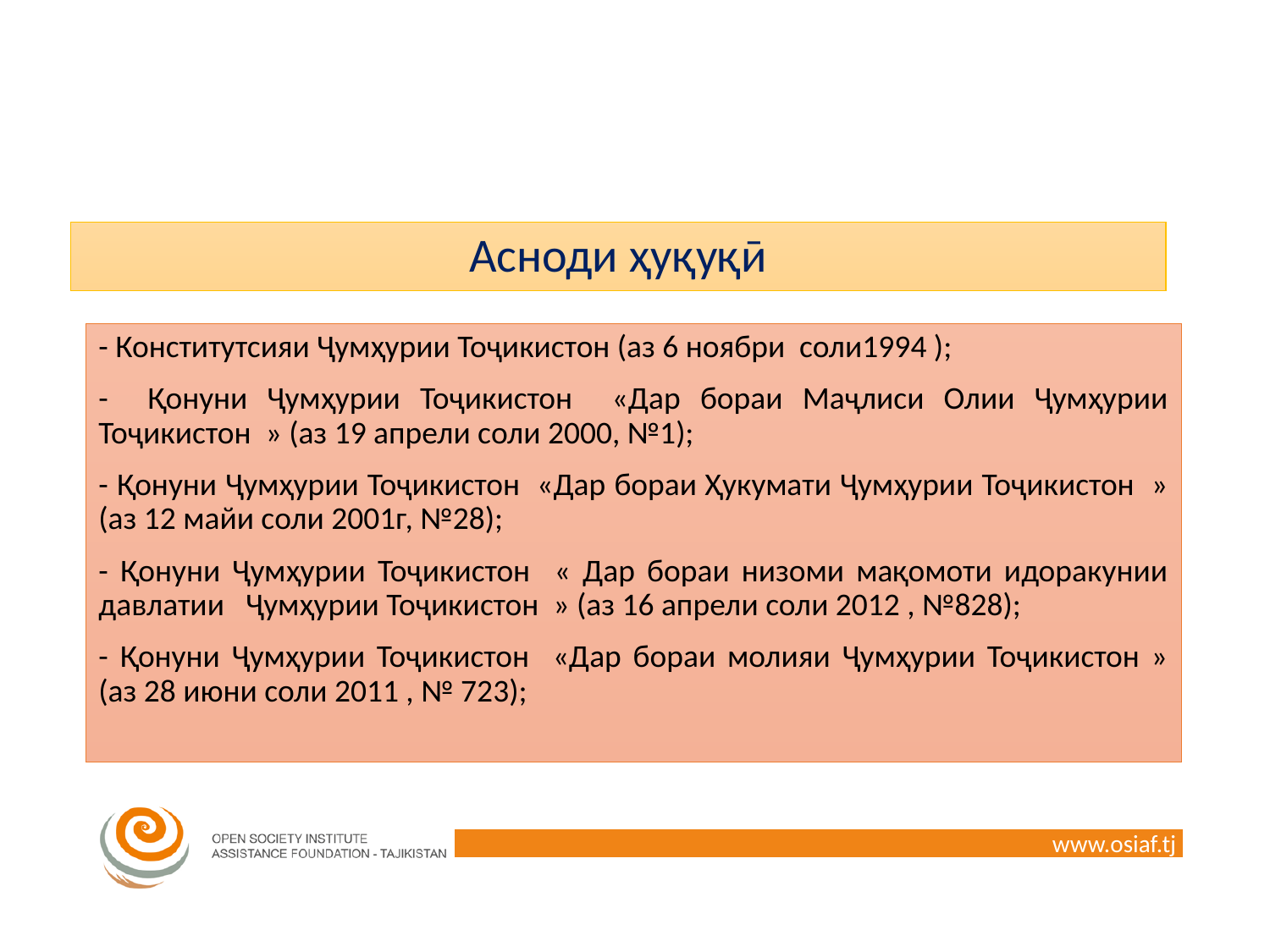

# Асноди ҳуқуқӣ
- Конститутсияи Ҷумҳурии Тоҷикистон (аз 6 ноябри  соли1994 );
-  Қонуни Ҷумҳурии Тоҷикистон  «Дар бораи Маҷлиси Олии Ҷумҳурии Тоҷикистон  » (аз 19 апрели соли 2000, №1);
- Қонуни Ҷумҳурии Тоҷикистон  «Дар бораи Ҳукумати Ҷумҳурии Тоҷикистон  » (аз 12 майи соли 2001г, №28);
- Қонуни Ҷумҳурии Тоҷикистон  « Дар бораи низоми мақомоти идоракунии давлатии   Ҷумҳурии Тоҷикистон  » (аз 16 апрели соли 2012 , №828);
- Қонуни Ҷумҳурии Тоҷикистон  «Дар бораи молияи Ҷумҳурии Тоҷикистон » (аз 28 июни соли 2011 , № 723);